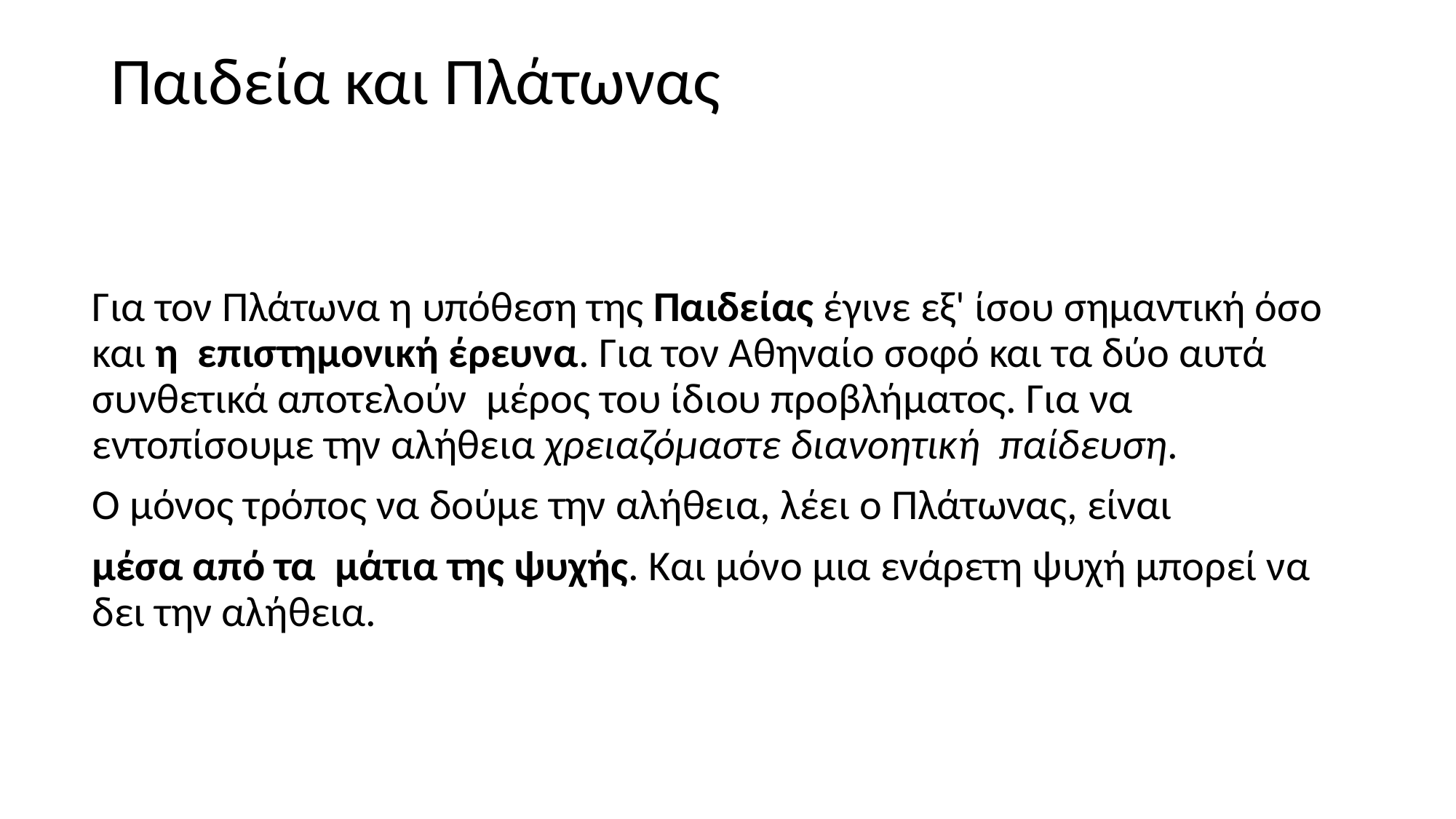

# Παιδεία και Πλάτωνας
Για τον Πλάτωνα η υπόθεση της Παιδείας έγινε εξ' ίσου σημαντική όσο και η  επιστημονική έρευνα. Για τον Αθηναίο σοφό και τα δύο αυτά συνθετικά αποτελούν  μέρος του ίδιου προβλήματος. Για να εντοπίσουμε την αλήθεια χρειαζόμαστε διανοητική  παίδευση.
Ο μόνος τρόπος να δούμε την αλήθεια, λέει ο Πλάτωνας, είναι
μέσα από τα  μάτια της ψυχής. Και μόνο μια ενάρετη ψυχή μπορεί να δει την αλήθεια.